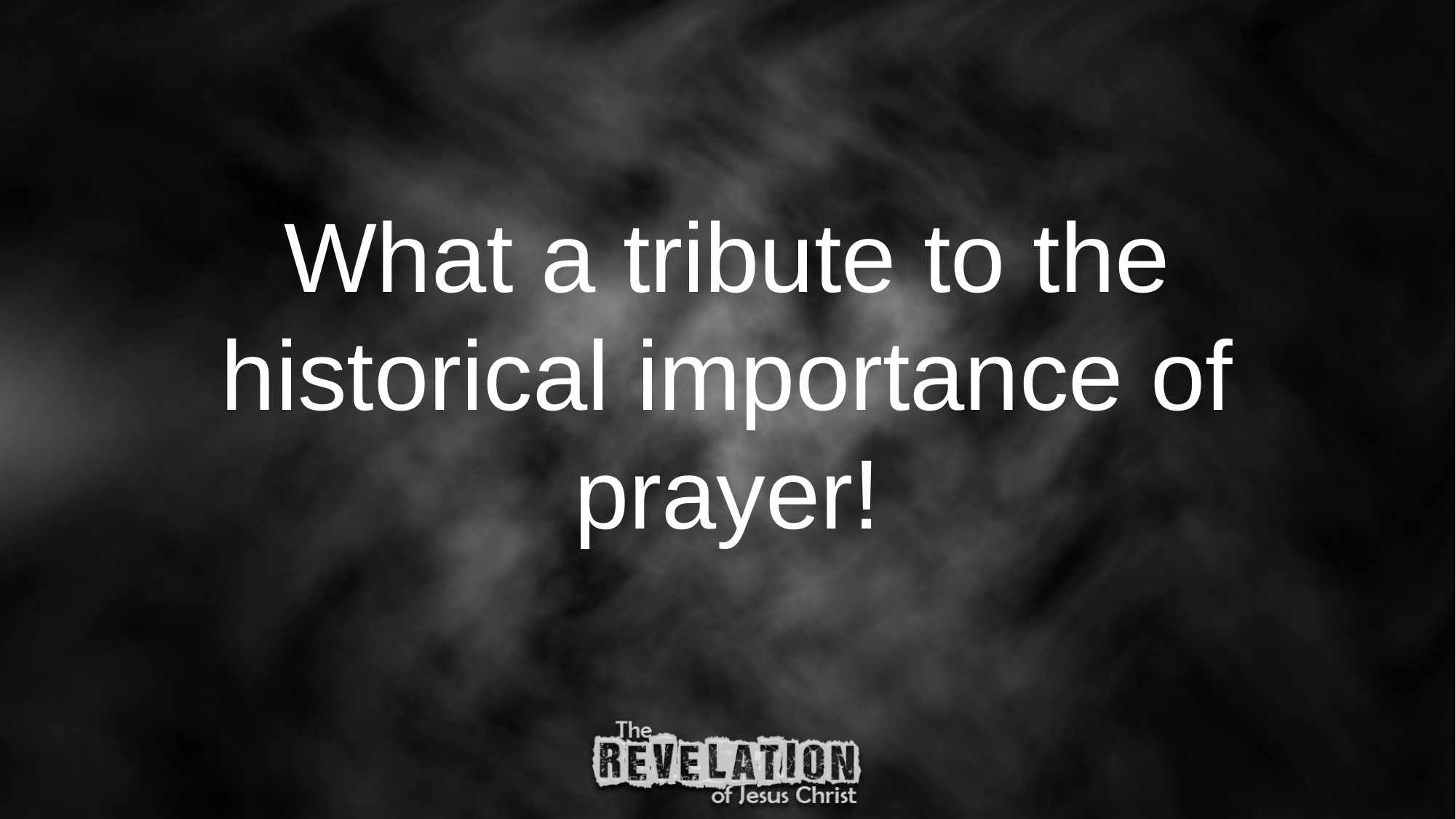

What a tribute to the historical importance of prayer!